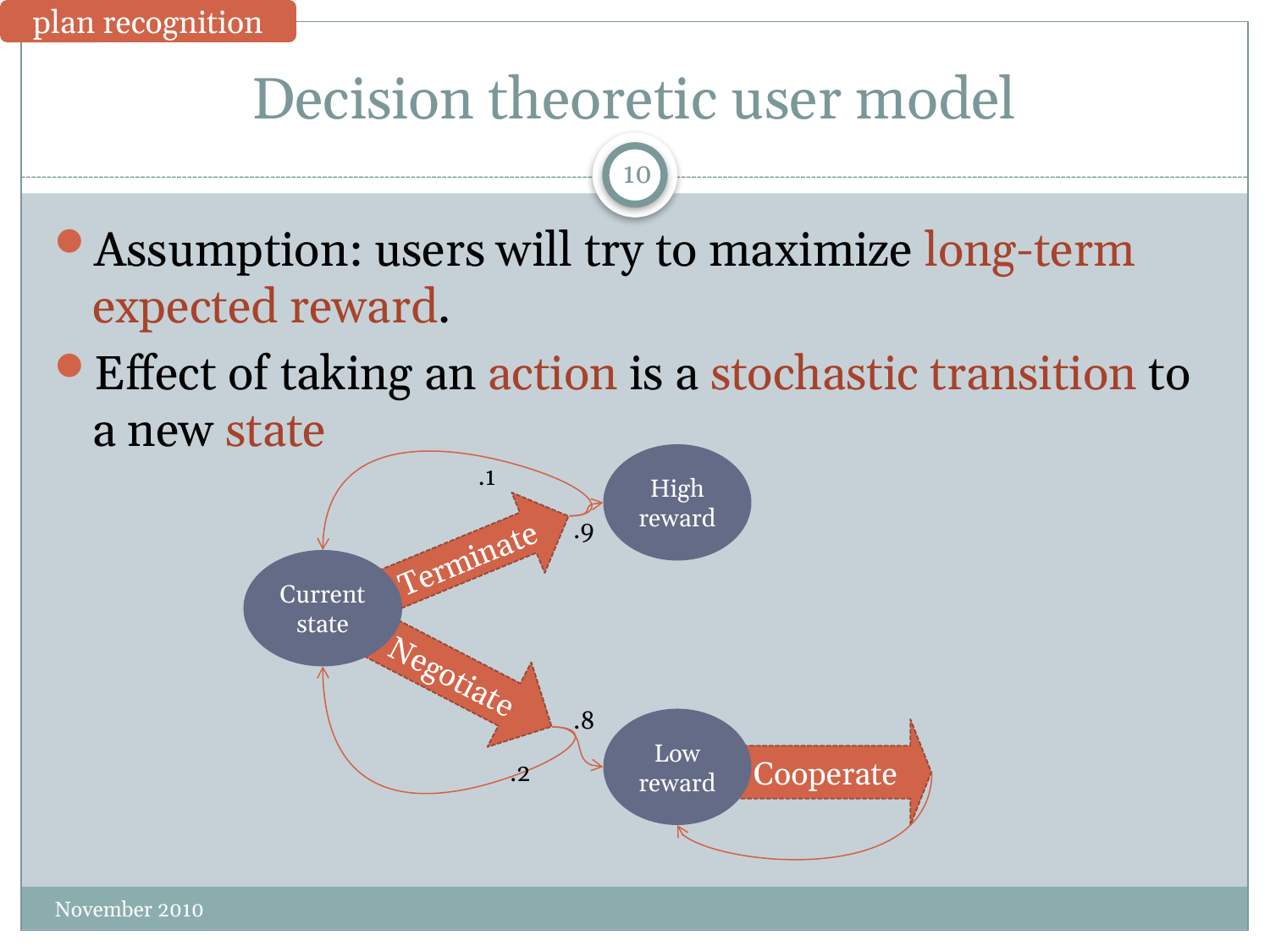

plan recognition
# Decision theoretic user model
10
Assumption: users will try to maximize long-term expected reward.
Effect of taking an action is a stochastic transition to a new state
High reward
.1
.9
Terminate
Current state
Negotiate
.8
Low reward
Cooperate
.2
November 2010